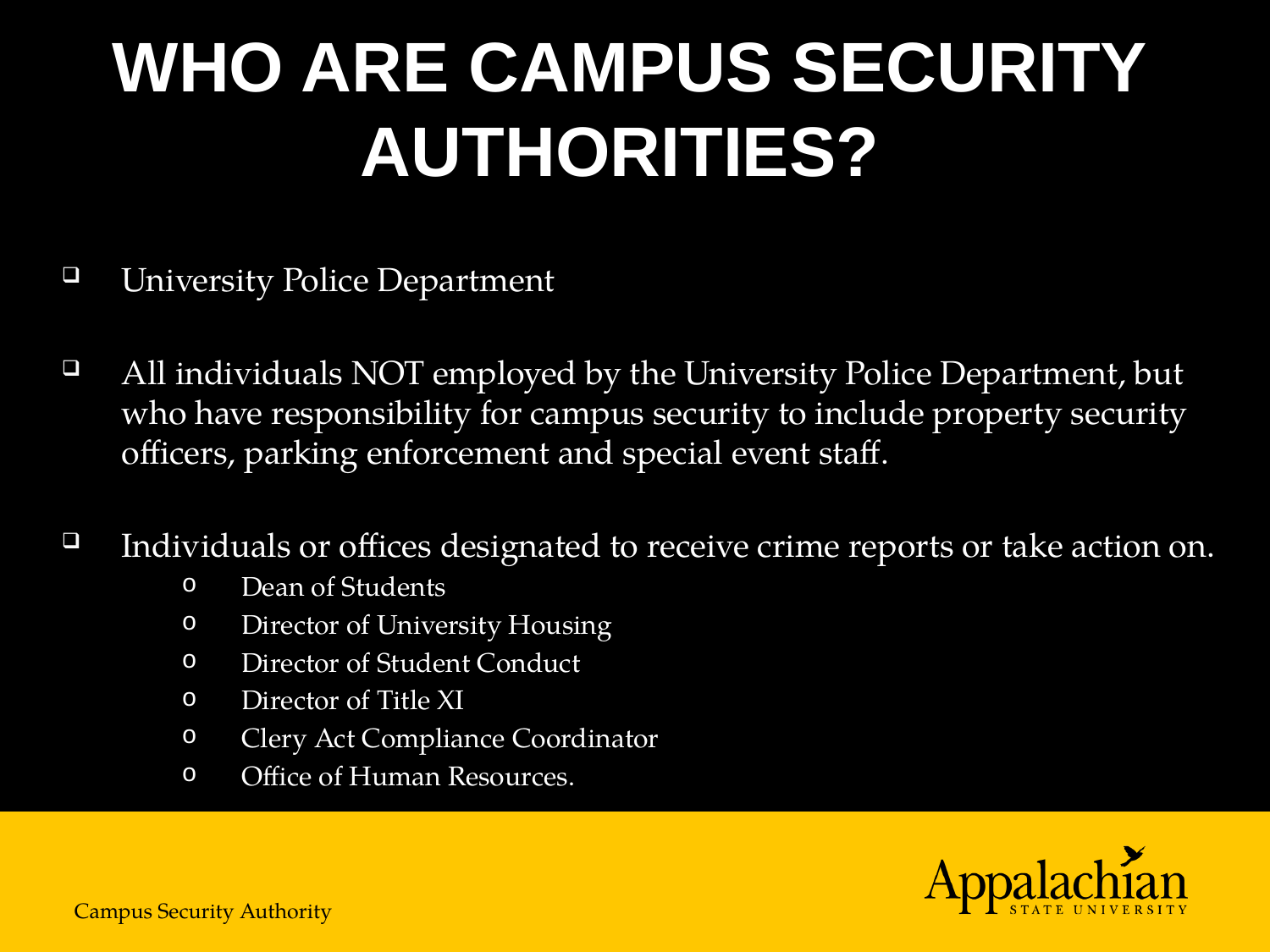

# Who are Campus Security authorities?
University Police Department

All individuals NOT employed by the University Police Department, but who have responsibility for campus security to include property security officers, parking enforcement and special event staff.

Individuals or offices designated to receive crime reports or take action on.
Dean of Students
Director of University Housing
Director of Student Conduct
Director of Title XI
Clery Act Compliance Coordinator
Office of Human Resources.

Campus Security Authority